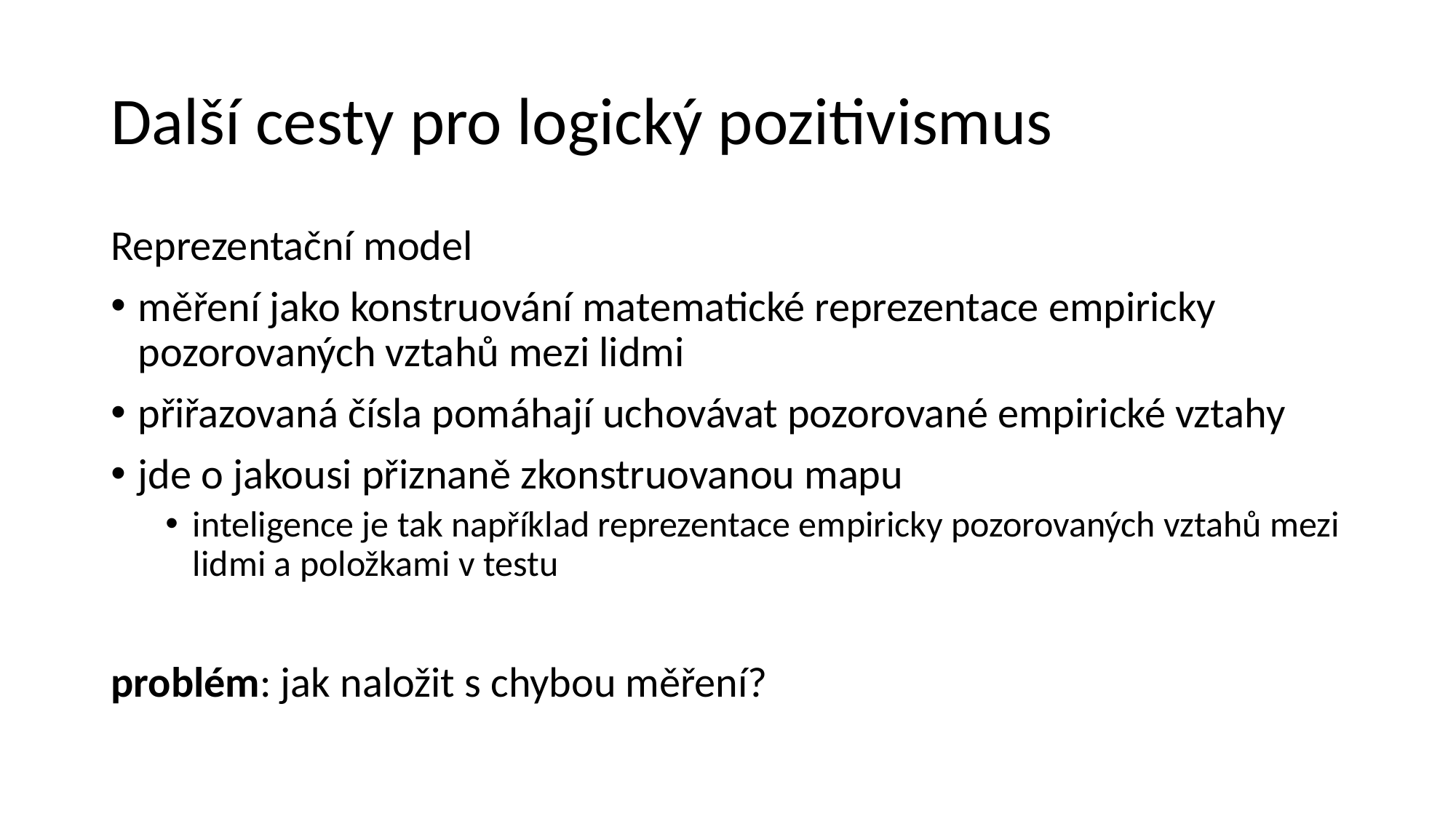

# Další cesty pro logický pozitivismus
Reprezentační model
měření jako konstruování matematické reprezentace empiricky pozorovaných vztahů mezi lidmi
přiřazovaná čísla pomáhají uchovávat pozorované empirické vztahy
jde o jakousi přiznaně zkonstruovanou mapu
inteligence je tak například reprezentace empiricky pozorovaných vztahů mezi lidmi a položkami v testu

problém: jak naložit s chybou měření?